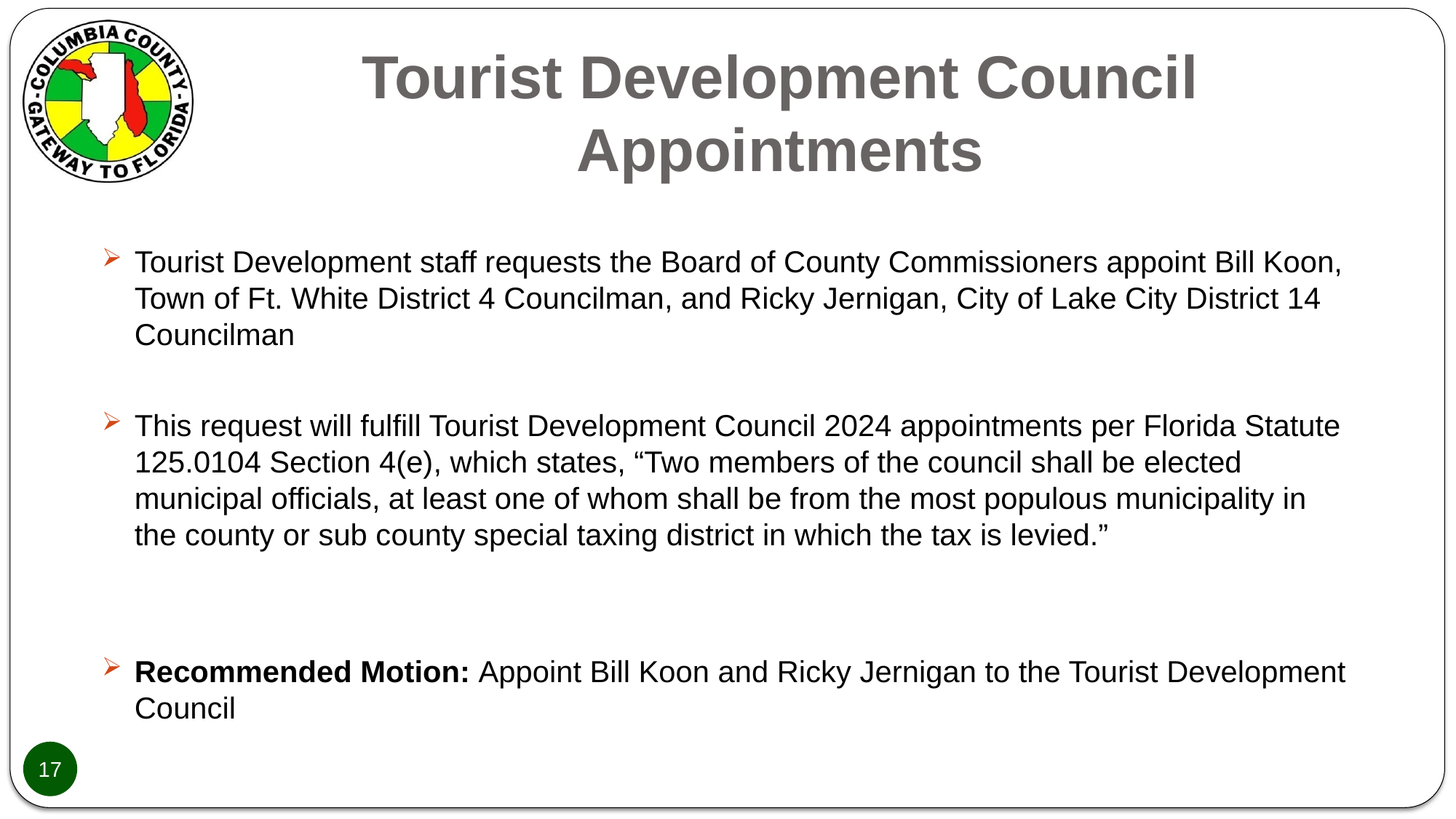

# Tourist Development Council Appointments

Tourist Development staff requests the Board of County Commissioners appoint Bill Koon, Town of Ft. White District 4 Councilman, and Ricky Jernigan, City of Lake City District 14 Councilman

This request will fulfill Tourist Development Council 2024 appointments per Florida Statute 125.0104 Section 4(e), which states, “Two members of the council shall be elected municipal officials, at least one of whom shall be from the most populous municipality in the county or sub county special taxing district in which the tax is levied.”

Recommended Motion: Appoint Bill Koon and Ricky Jernigan to the Tourist Development Council
17